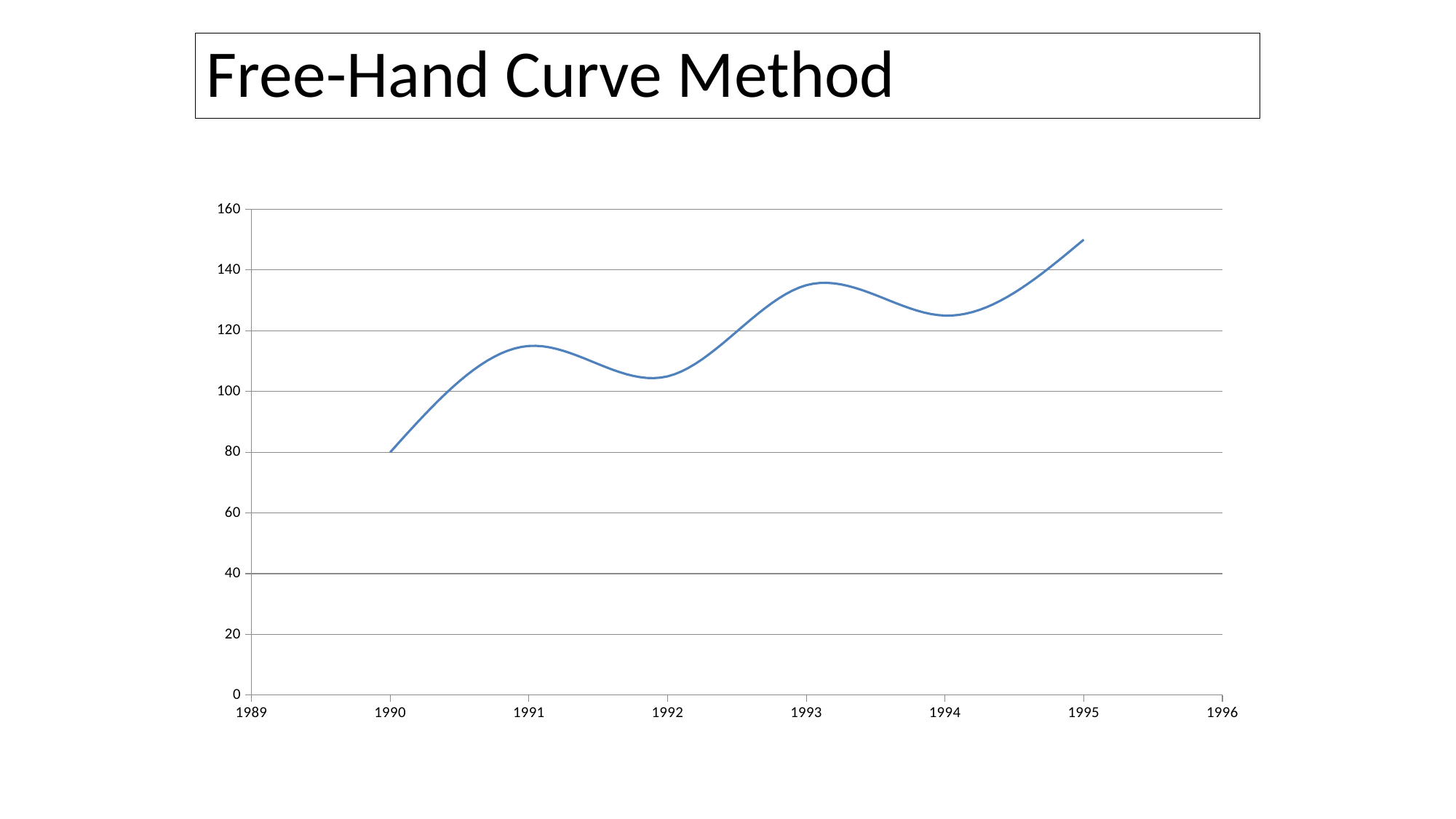

# Free-Hand Curve Method

### Chart

| Category | Sales |  |
|---|---|---|